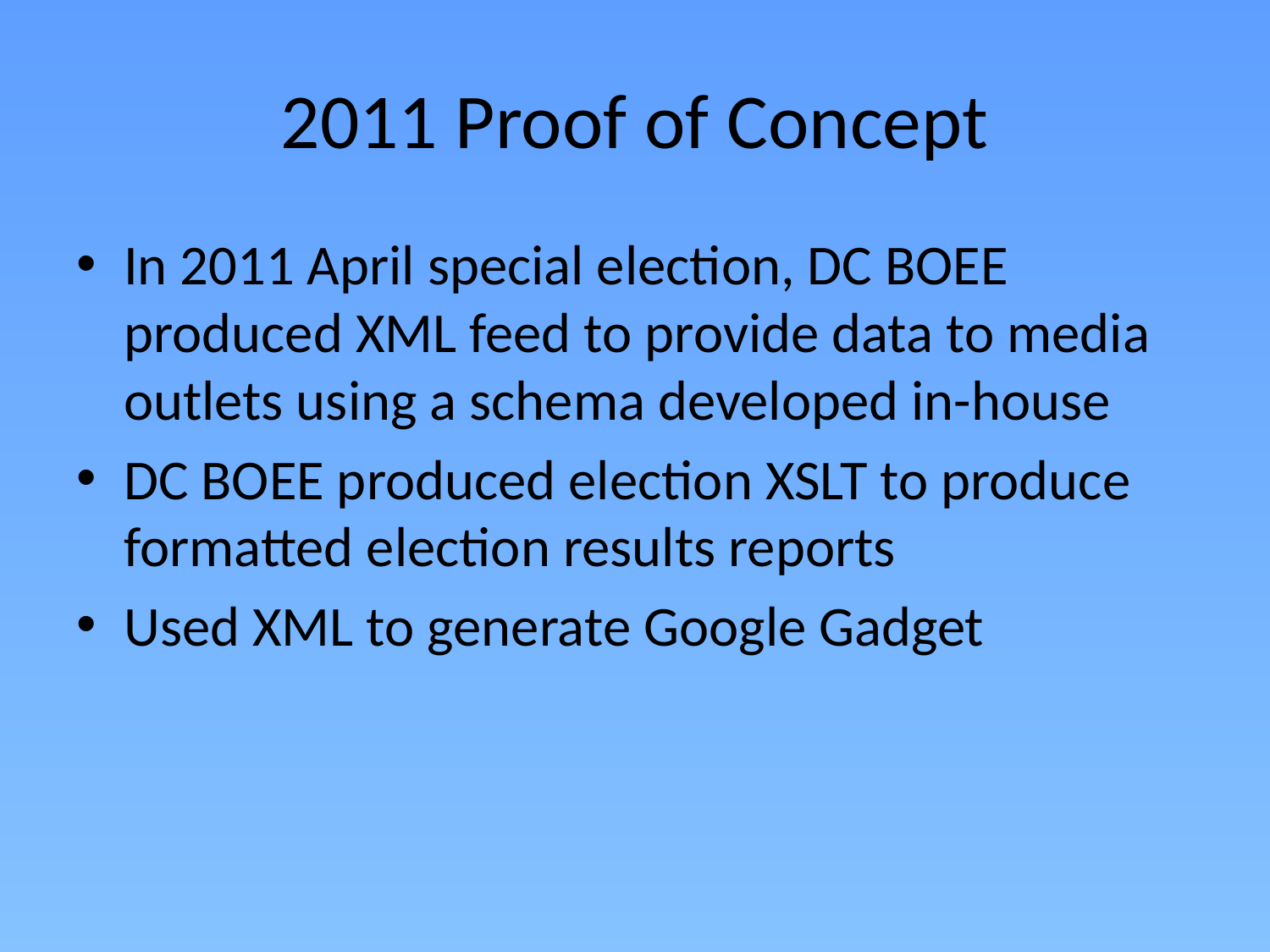

# 2011 Proof of Concept
In 2011 April special election, DC BOEE produced XML feed to provide data to media outlets using a schema developed in-house
DC BOEE produced election XSLT to produce formatted election results reports
Used XML to generate Google Gadget